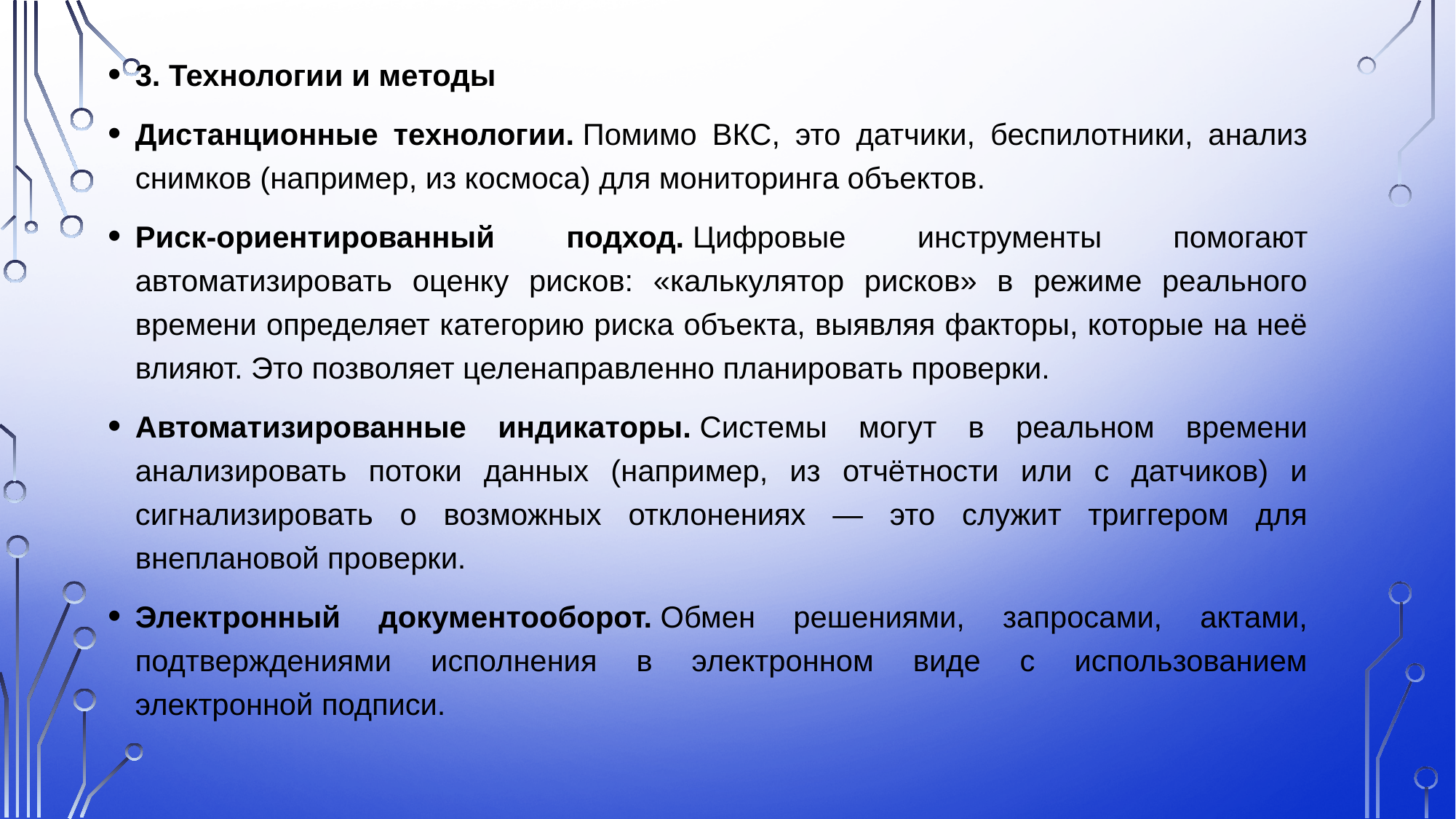

3. Технологии и методы
Дистанционные технологии. Помимо ВКС, это датчики, беспилотники, анализ снимков (например, из космоса) для мониторинга объектов.
Риск-ориентированный подход. Цифровые инструменты помогают автоматизировать оценку рисков: «калькулятор рисков» в режиме реального времени определяет категорию риска объекта, выявляя факторы, которые на неё влияют. Это позволяет целенаправленно планировать проверки.
Автоматизированные индикаторы. Системы могут в реальном времени анализировать потоки данных (например, из отчётности или с датчиков) и сигнализировать о возможных отклонениях — это служит триггером для внеплановой проверки.
Электронный документооборот. Обмен решениями, запросами, актами, подтверждениями исполнения в электронном виде с использованием электронной подписи.